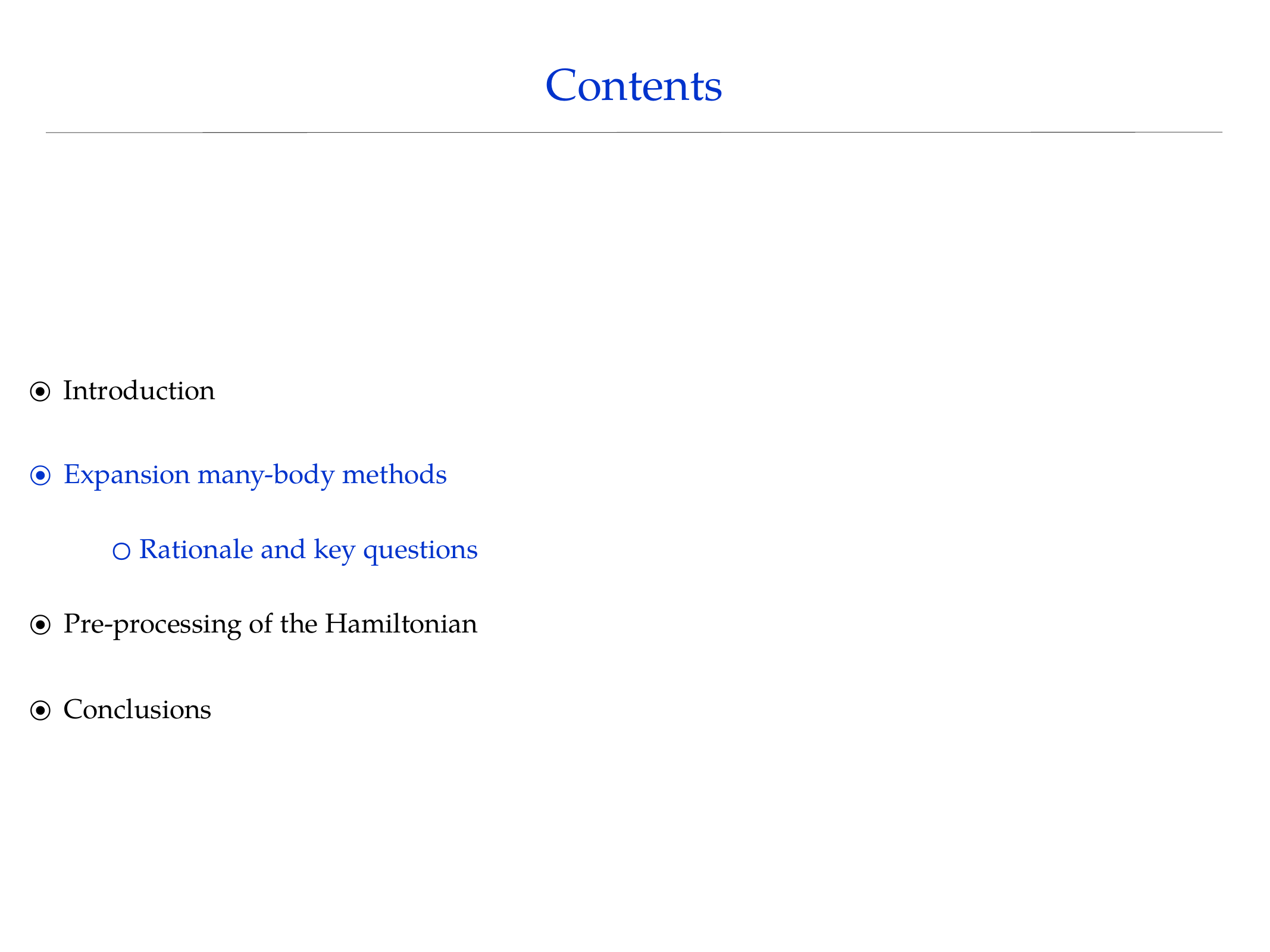

Contents

⦿ Introduction
⦿ Expansion many-body methods
○ Rationale and key questions
⦿ Pre-processing of the Hamiltonian
⦿ Conclusions